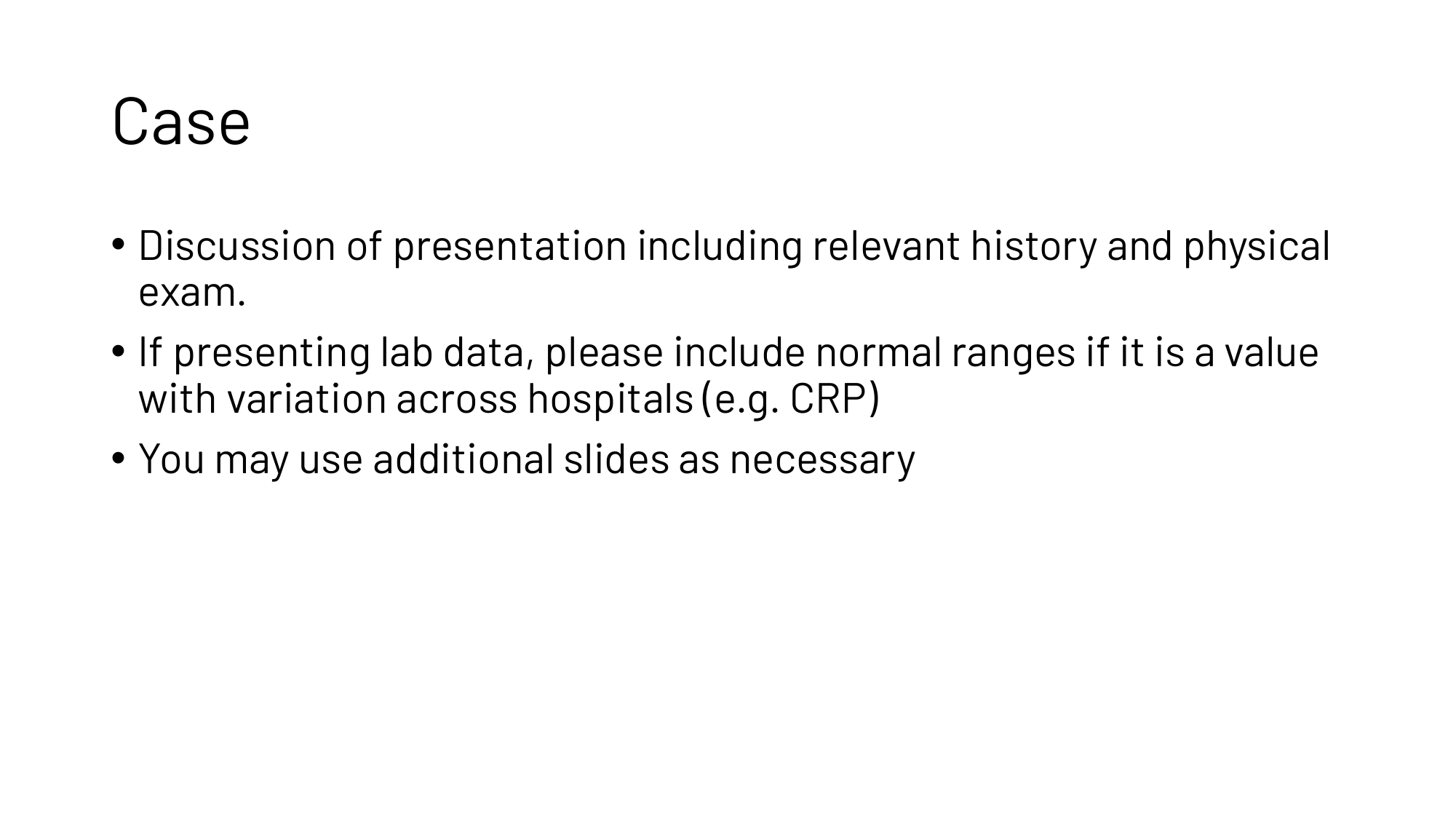

# Case
Discussion of presentation including relevant history and physical exam.
If presenting lab data, please include normal ranges if it is a value with variation across hospitals (e.g. CRP)
You may use additional slides as necessary